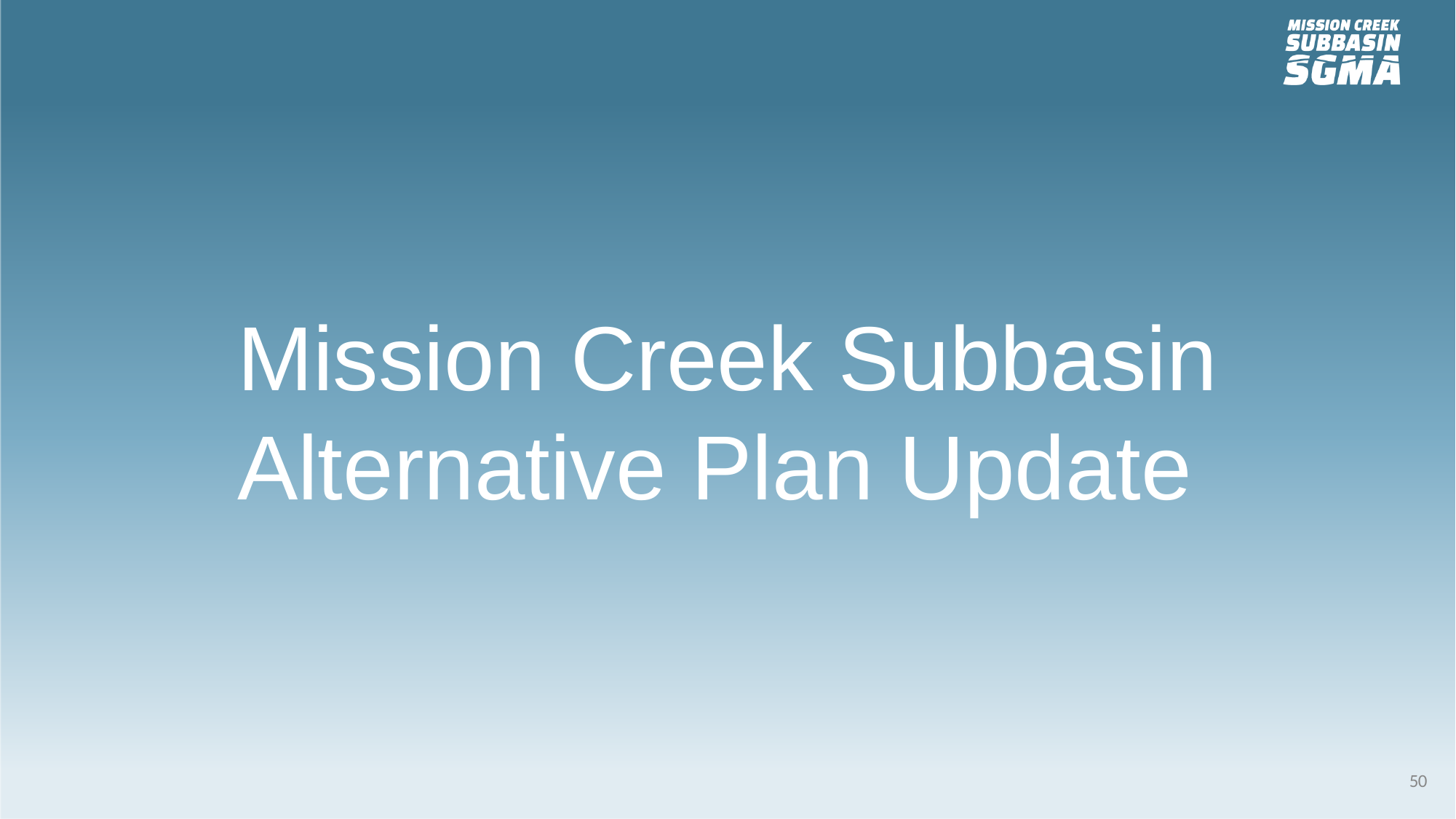

# Mission Creek Subbasin Alternative Plan Update
50